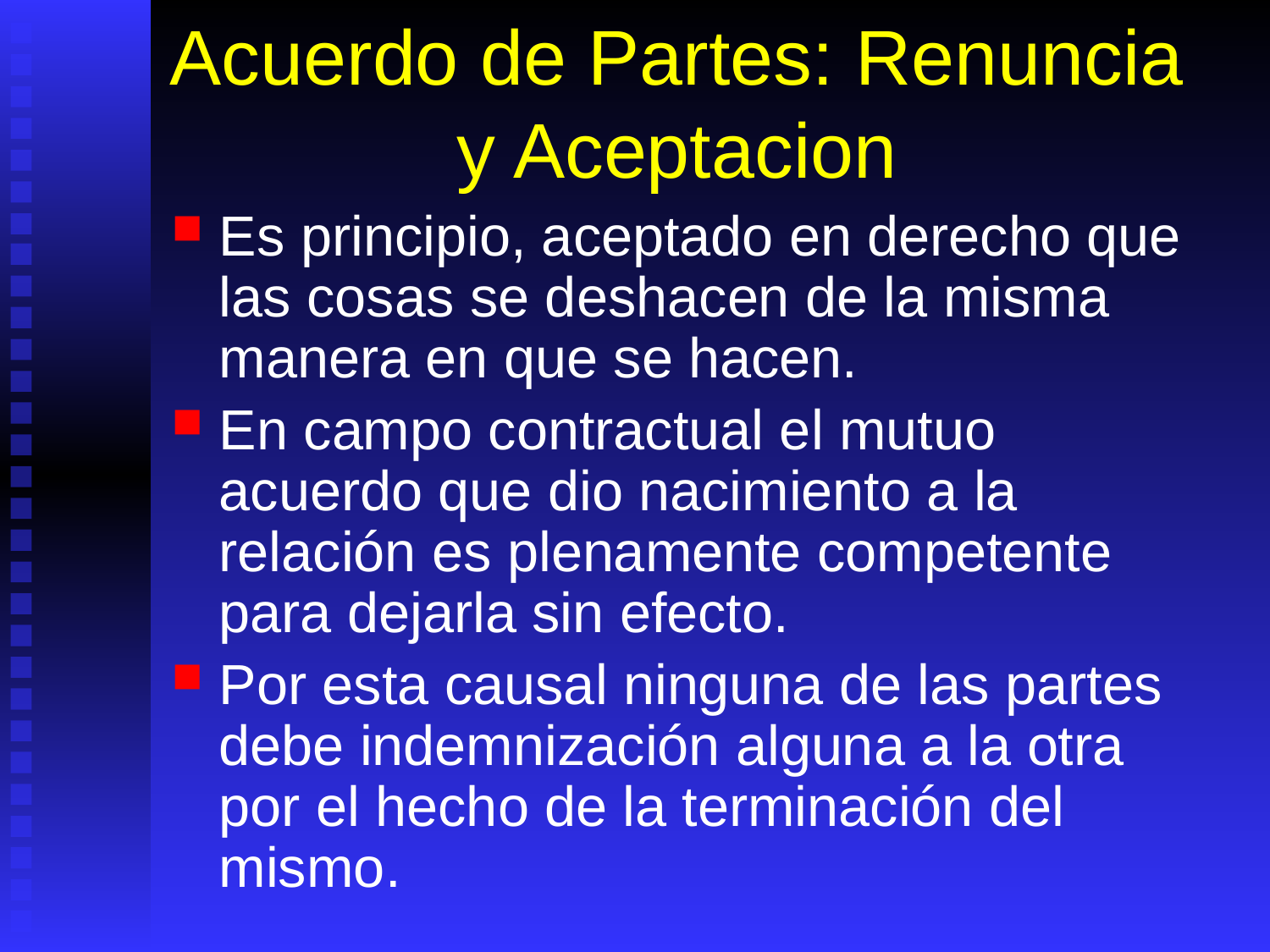

# Acuerdo de Partes: Renuncia y Aceptacion
Es principio, aceptado en derecho que las cosas se deshacen de la misma manera en que se hacen.
En campo contractual el mutuo acuerdo que dio nacimiento a la relación es plenamente competente para dejarla sin efecto.
Por esta causal ninguna de las partes debe indemnización alguna a la otra por el hecho de la terminación del mismo.